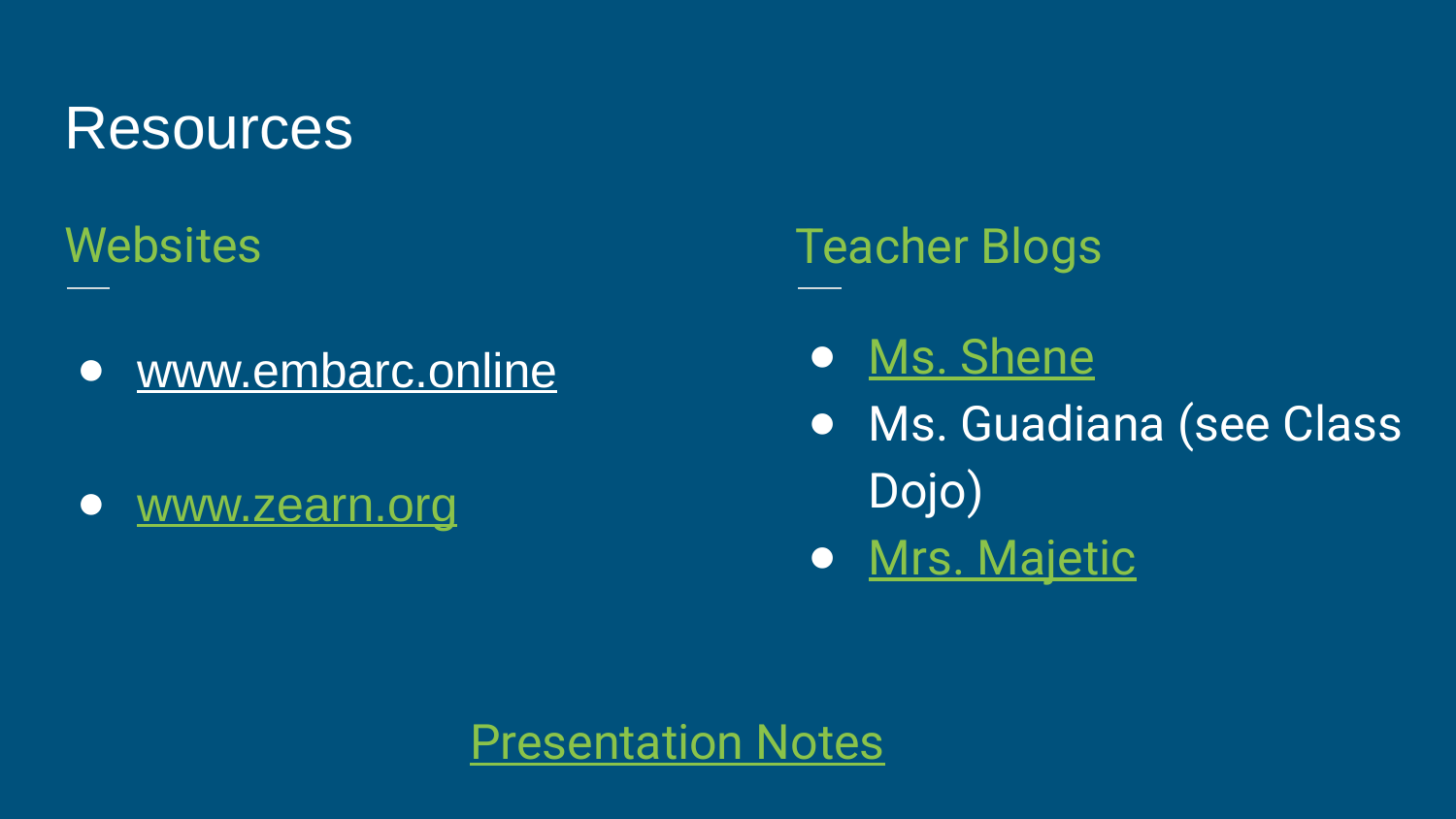

Resources
Websites
Teacher Blogs
Ms. Shene
Ms. Guadiana (see Class Dojo)
Mrs. Majetic
www.embarc.online

www.zearn.org

Presentation Notes